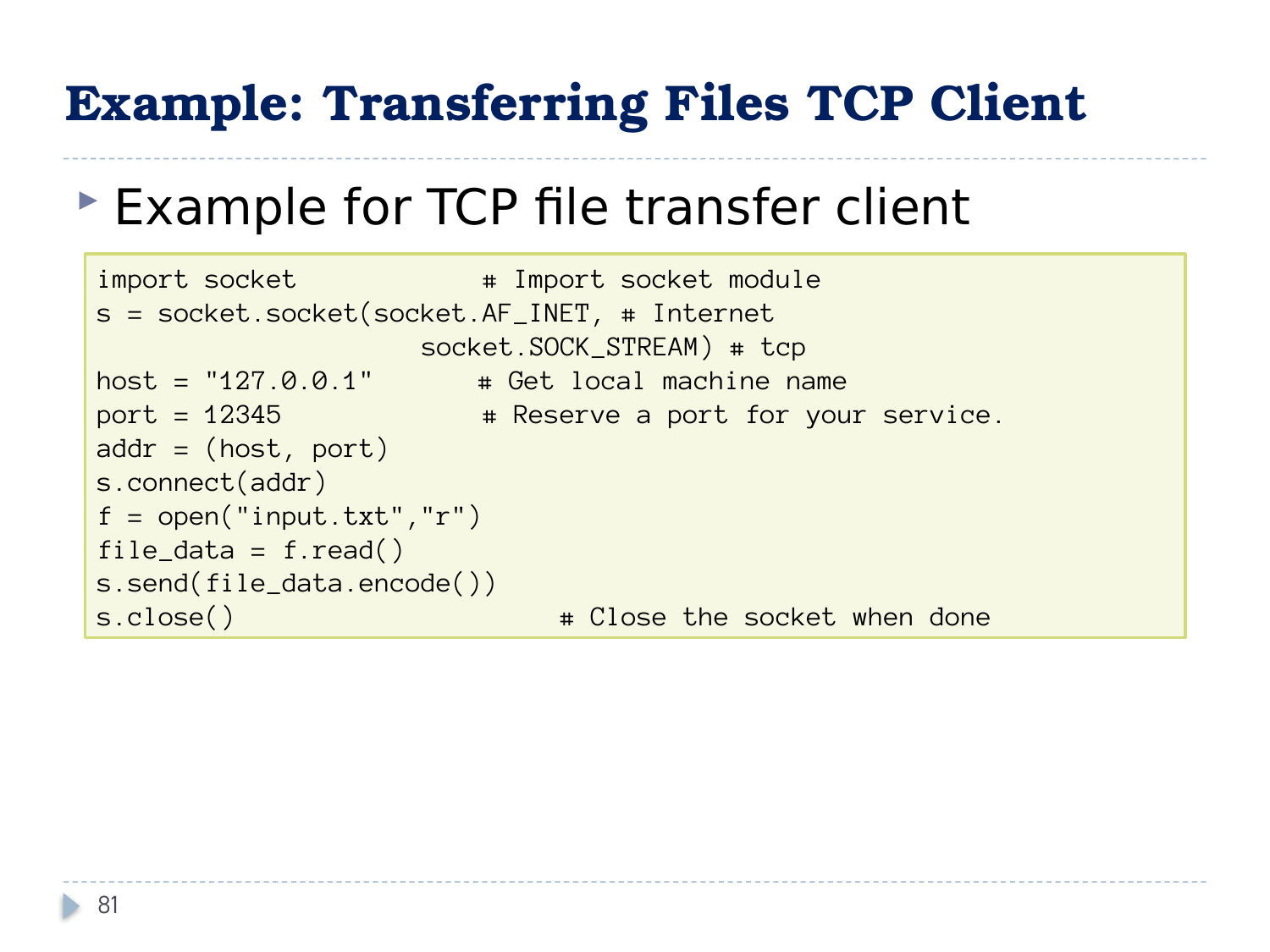

# Example: Transferring Files TCP Client
Example for TCP file transfer client

import socket            # Import socket module
s = socket.socket(socket.AF_INET, # Internet
                     socket.SOCK_STREAM) # tcp
host = "127.0.0.1" 	# Get local machine name
port = 12345             # Reserve a port for your service.
addr = (host, port)
s.connect(addr)
f = open("input.txt","r")
file_data = f.read()
s.send(file_data.encode())
s.close()                     # Close the socket when done
81